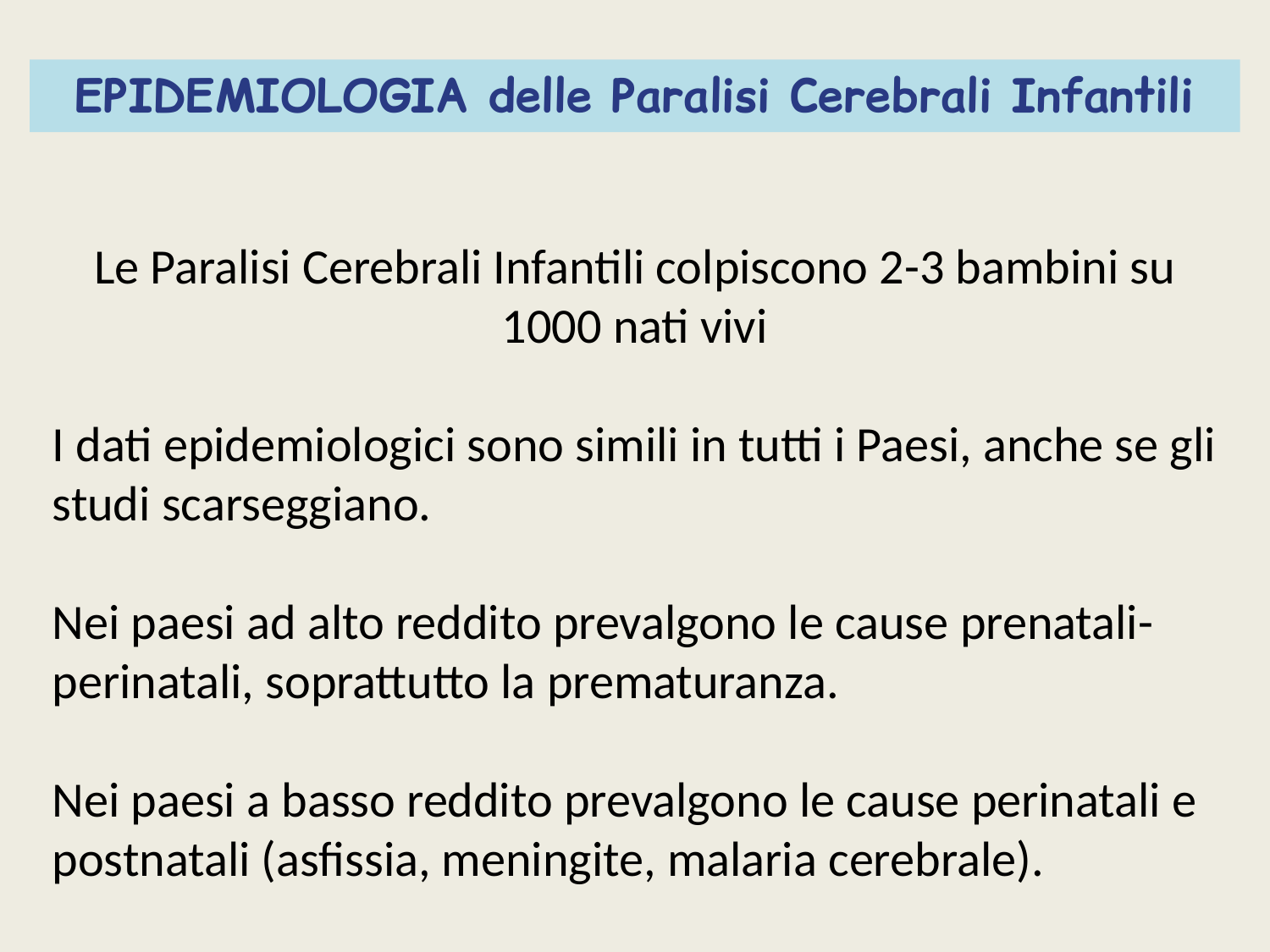

EPIDEMIOLOGIA delle Paralisi Cerebrali Infantili
Le Paralisi Cerebrali Infantili colpiscono 2-3 bambini su 1000 nati vivi

I dati epidemiologici sono simili in tutti i Paesi, anche se gli studi scarseggiano.

Nei paesi ad alto reddito prevalgono le cause prenatali-perinatali, soprattutto la prematuranza.

Nei paesi a basso reddito prevalgono le cause perinatali e postnatali (asfissia, meningite, malaria cerebrale).